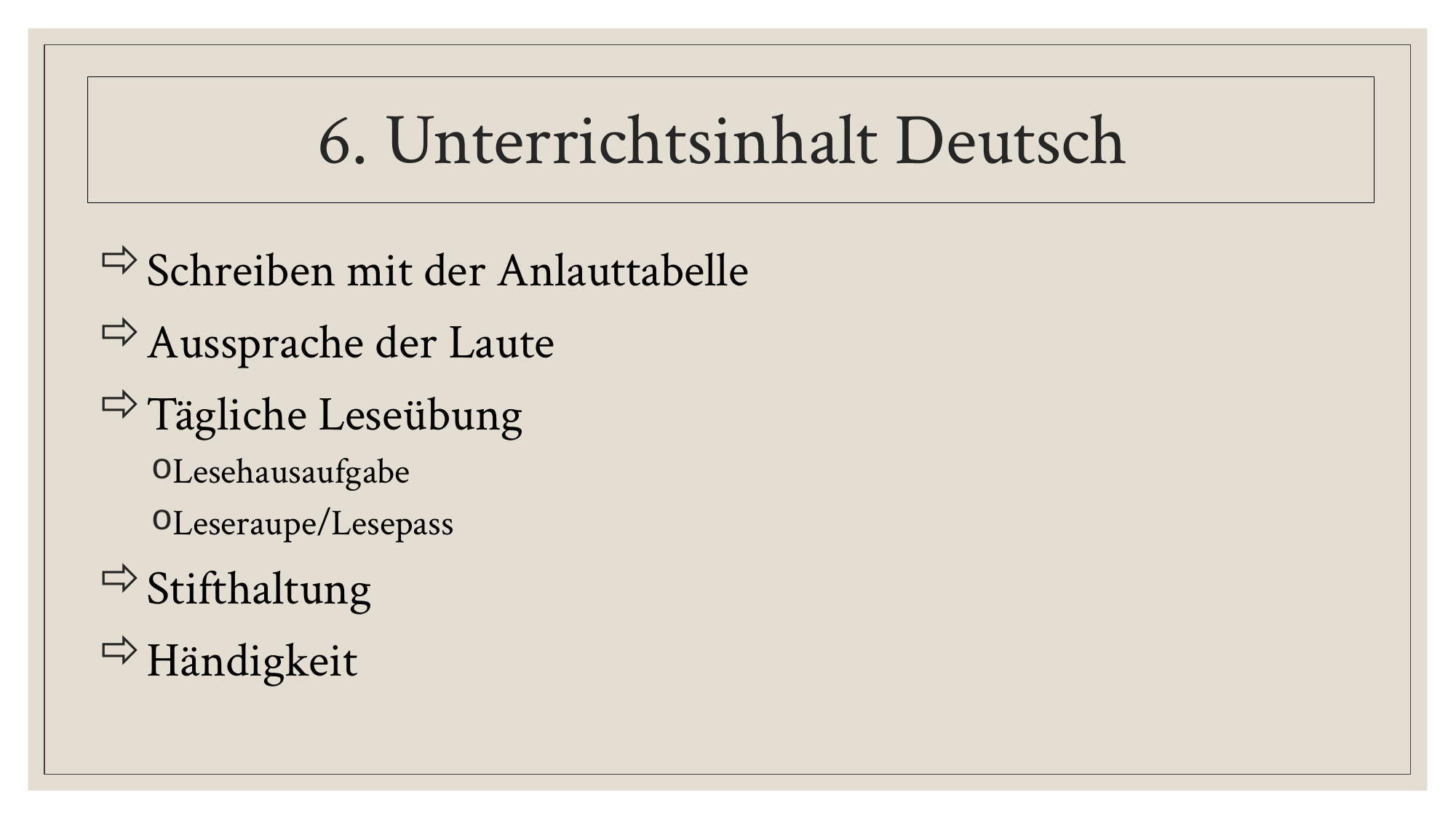

6. Unterrichtsinhalt Deutsch
Schreiben mit der Anlauttabelle
Aussprache der Laute
Tägliche Leseübung
Lesehausaufgabe
Leseraupe/Lesepass
Stifthaltung
Händigkeit